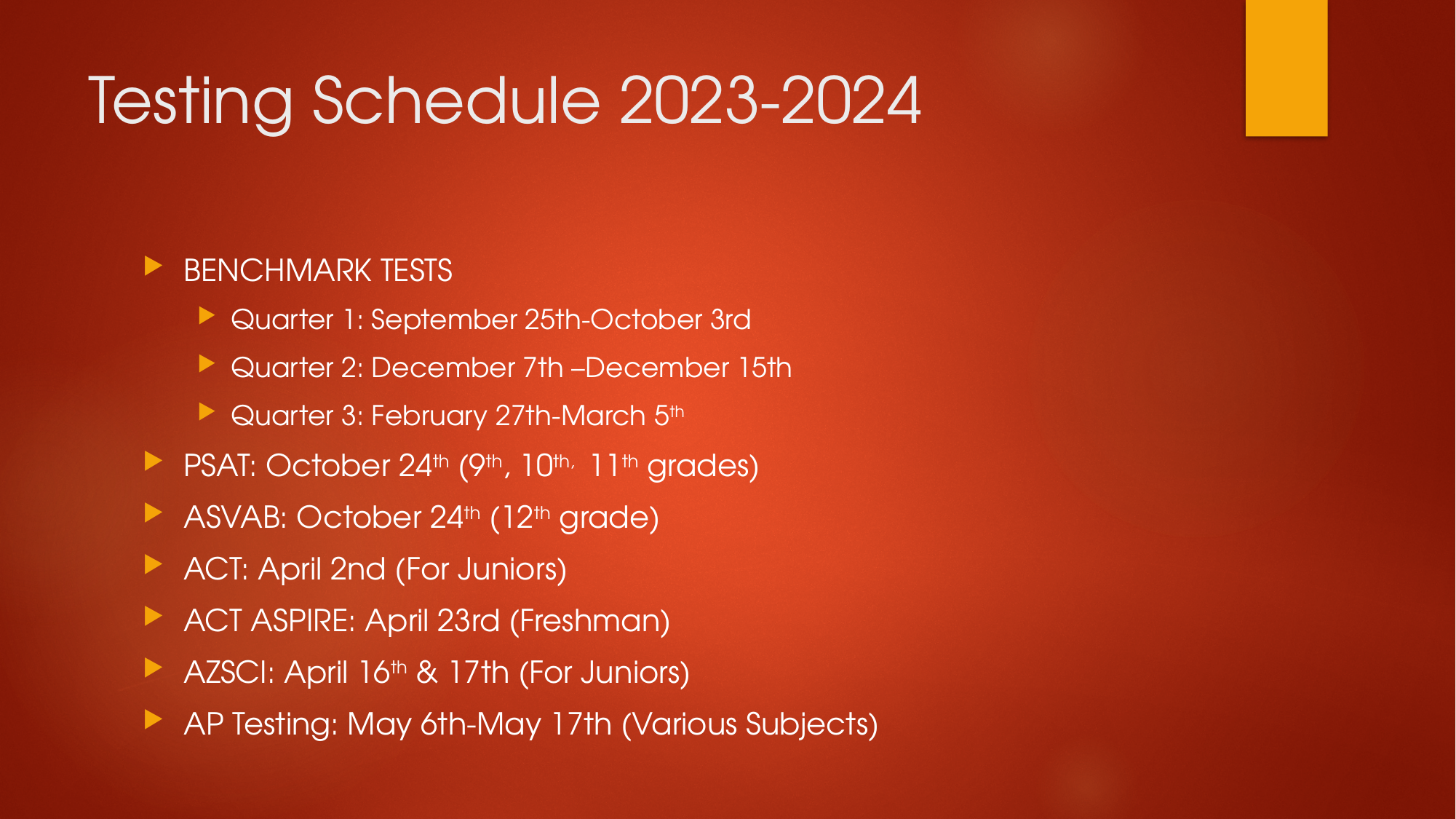

# Testing Schedule 2023-2024
BENCHMARK TESTS
Quarter 1: September 25th-October 3rd
Quarter 2: December 7th –December 15th
Quarter 3: February 27th-March 5th
PSAT: October 24th (9th, 10th,  11th grades)
ASVAB: October 24th (12th grade)
ACT: April 2nd (For Juniors)
ACT ASPIRE: April 23rd (Freshman)
AZSCI: April 16th & 17th (For Juniors)
AP Testing: May 6th-May 17th (Various Subjects)